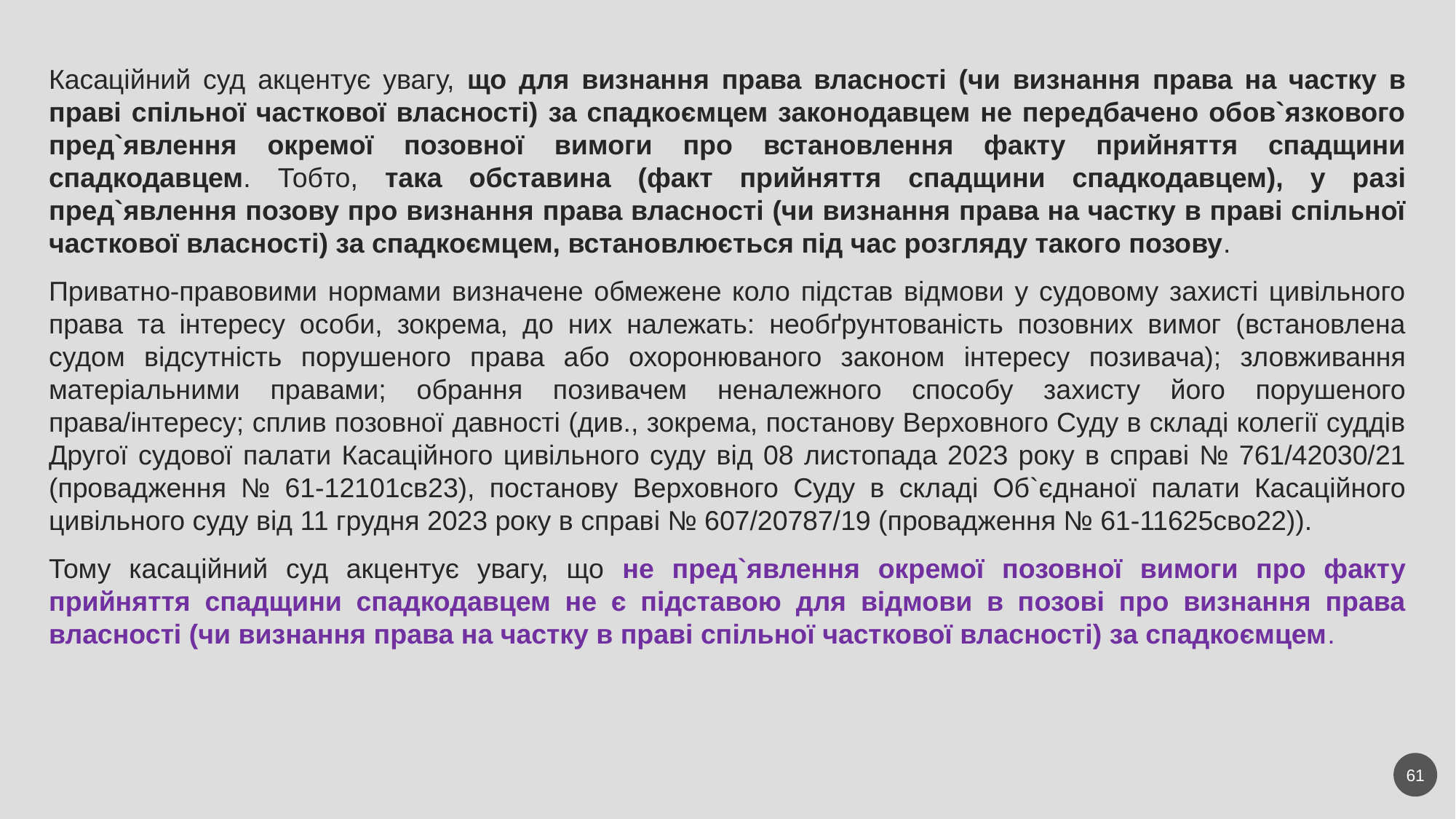

Касаційний суд акцентує увагу, що для визнання права власності (чи визнання права на частку в праві спільної часткової власності) за спадкоємцем законодавцем не передбачено обов`язкового пред`явлення окремої позовної вимоги про встановлення факту прийняття спадщини спадкодавцем. Тобто, така обставина (факт прийняття спадщини спадкодавцем), у разі пред`явлення позову про визнання права власності (чи визнання права на частку в праві спільної часткової власності) за спадкоємцем, встановлюється під час розгляду такого позову.
Приватно-правовими нормами визначене обмежене коло підстав відмови у судовому захисті цивільного права та інтересу особи, зокрема, до них належать: необґрунтованість позовних вимог (встановлена судом відсутність порушеного права або охоронюваного законом інтересу позивача); зловживання матеріальними правами; обрання позивачем неналежного способу захисту його порушеного права/інтересу; сплив позовної давності (див., зокрема, постанову Верховного Суду в складі колегії суддів Другої судової палати Касаційного цивільного суду від 08 листопада 2023 року в справі № 761/42030/21 (провадження № 61-12101св23), постанову Верховного Суду в складі Об`єднаної палати Касаційного цивільного суду від 11 грудня 2023 року в справі № 607/20787/19 (провадження № 61-11625сво22)).
Тому касаційний суд акцентує увагу, що не пред`явлення окремої позовної вимоги про факту прийняття спадщини спадкодавцем не є підставою для відмови в позові про визнання права власності (чи визнання права на частку в праві спільної часткової власності) за спадкоємцем.

61